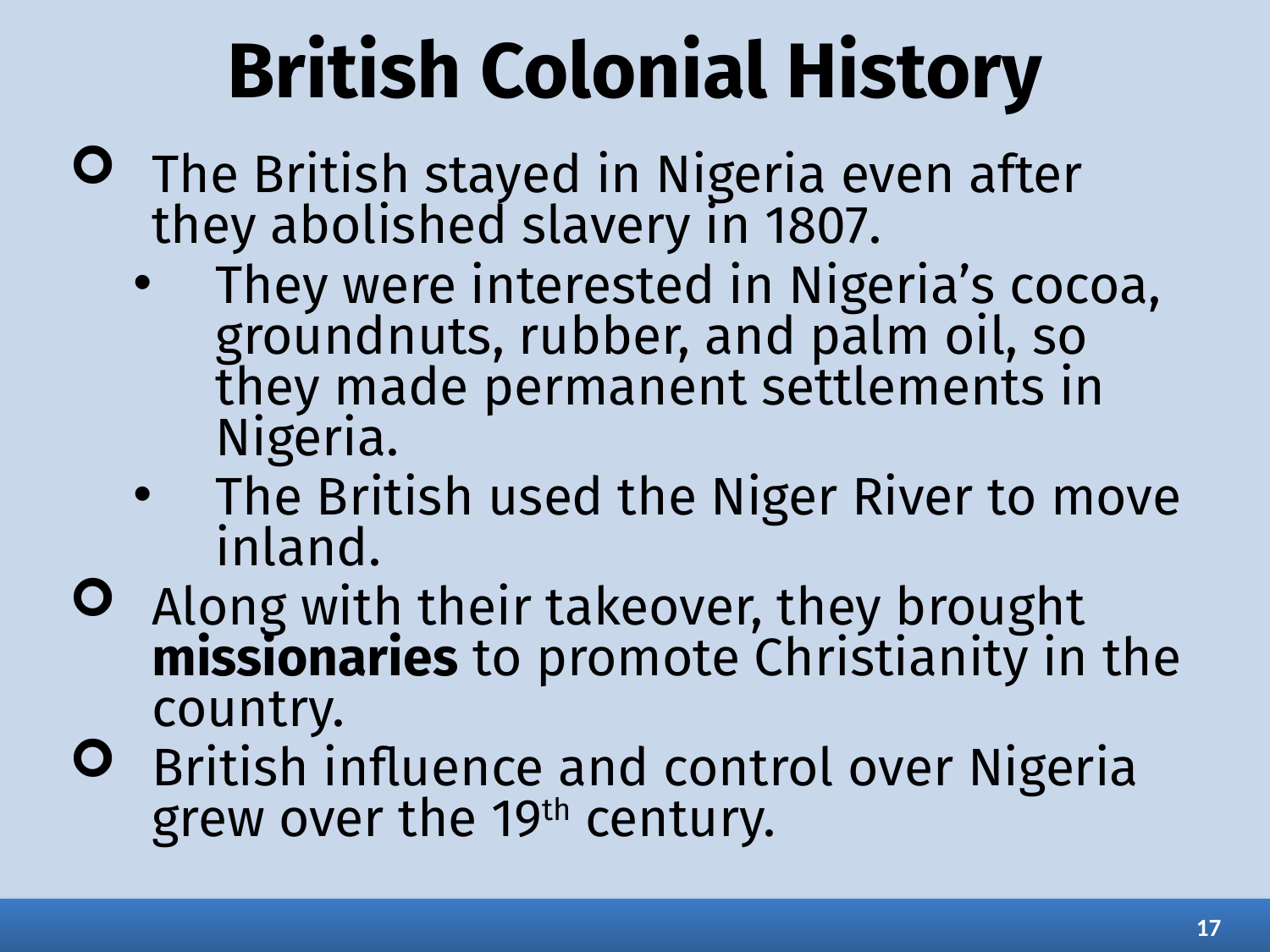

# British Colonial History
The British stayed in Nigeria even after they abolished slavery in 1807.
They were interested in Nigeria’s cocoa, groundnuts, rubber, and palm oil, so they made permanent settlements in Nigeria.
The British used the Niger River to move inland.
Along with their takeover, they brought missionaries to promote Christianity in the country.
British influence and control over Nigeria grew over the 19th century.
17